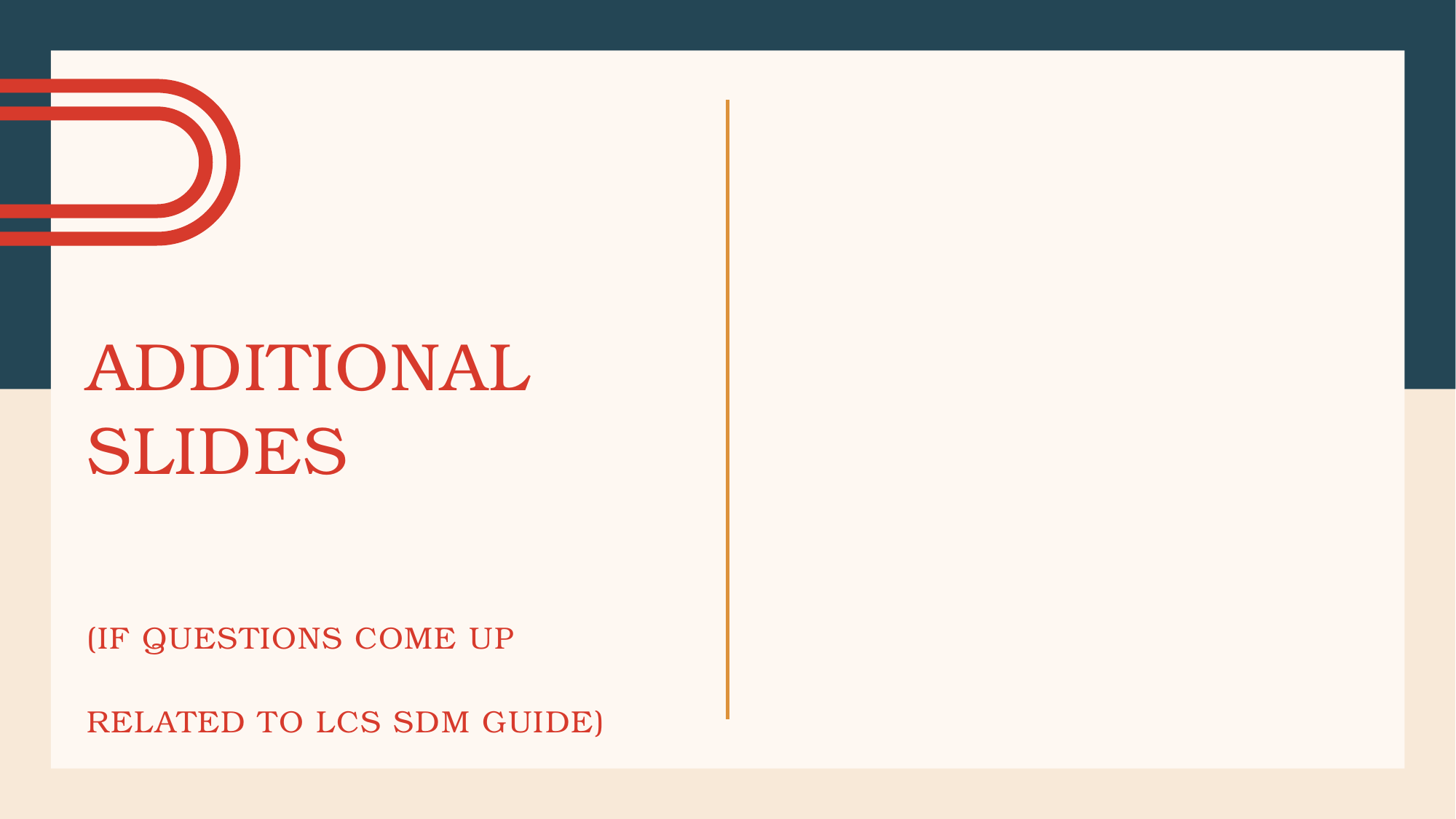

# Additional slides (if questions come up related to LCS SDM guide)